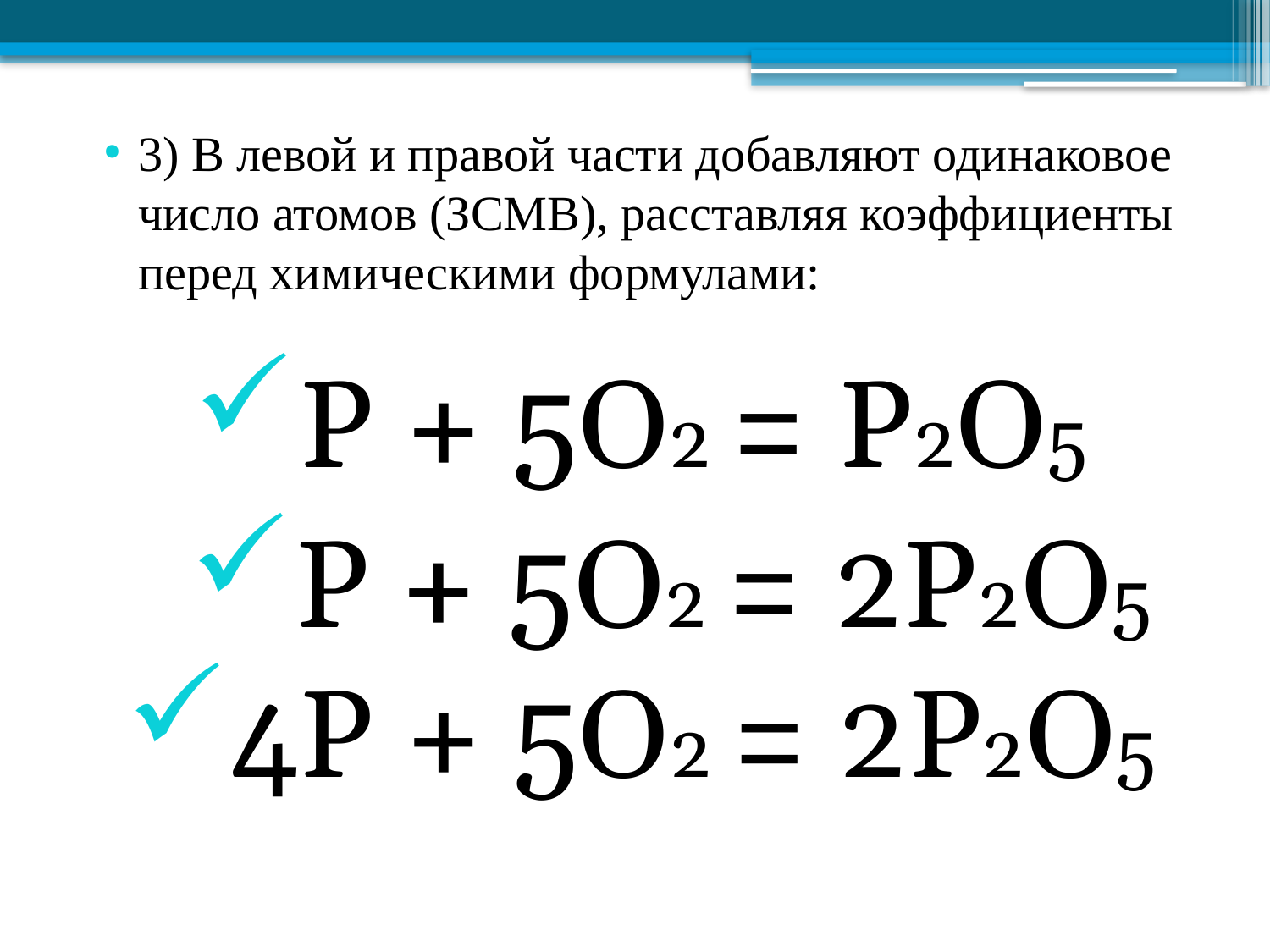

3) В левой и правой части добавляют одинаковое число атомов (ЗСМВ), расставляя коэффициенты перед химическими формулами:

P + 5O2 = P2O5

P + 5O2 = 2P2O5

4P + 5O2 = 2P2O5